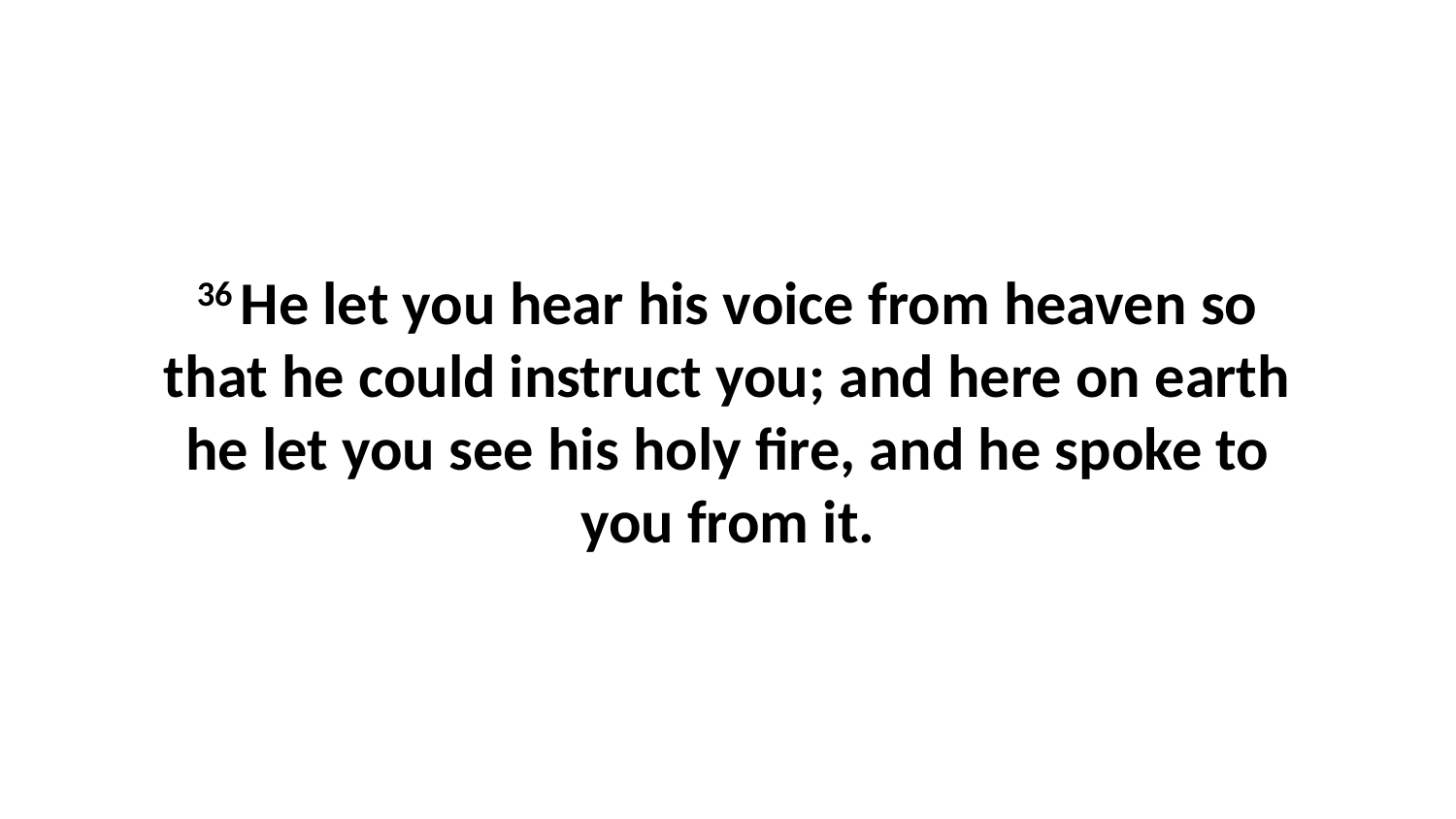

36 He let you hear his voice from heaven so that he could instruct you; and here on earth he let you see his holy fire, and he spoke to you from it.